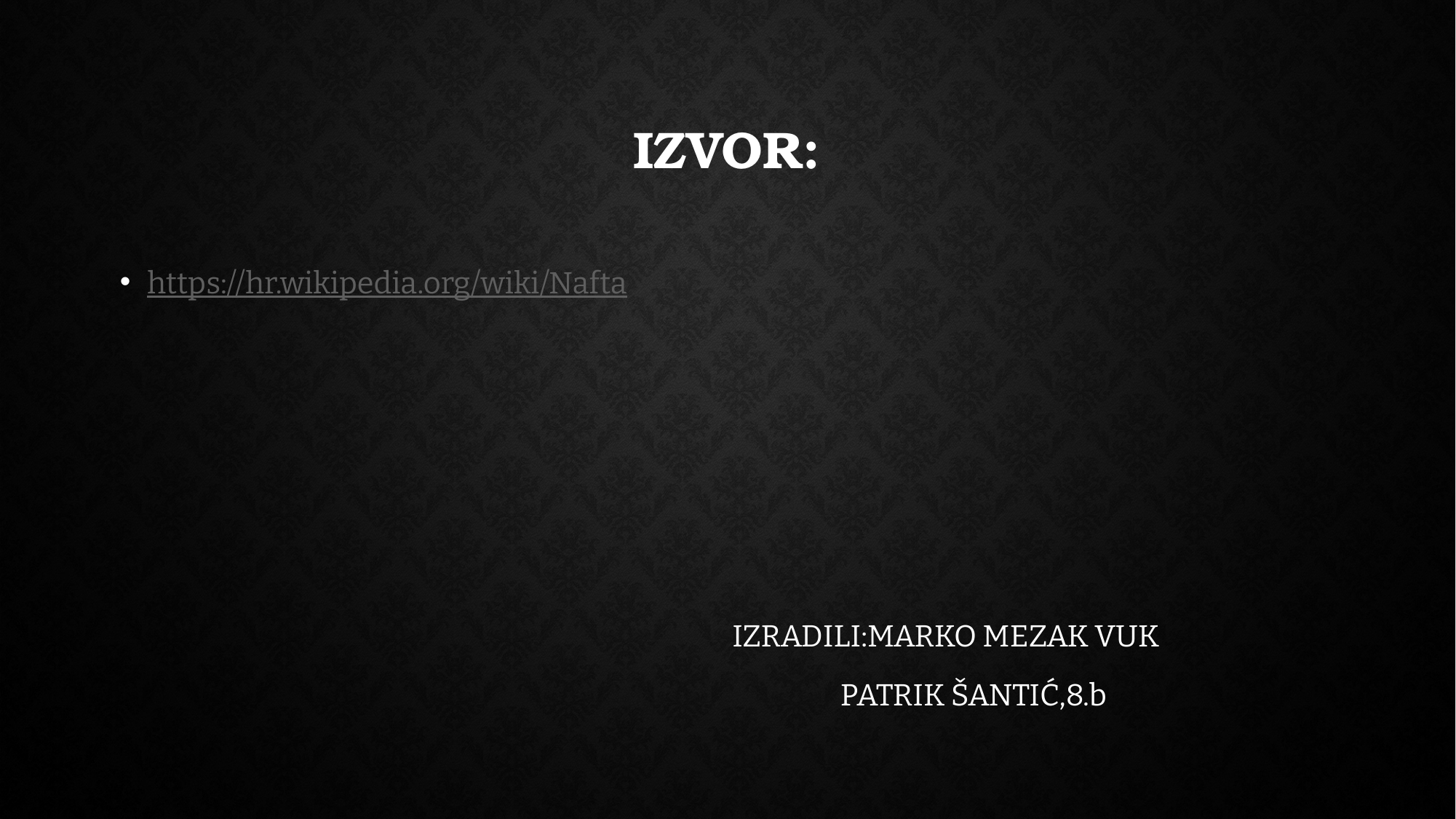

# izvor:
https://hr.wikipedia.org/wiki/Nafta

                                                                                                      IZRADILI:MARKO MEZAK VUK
                                                                                                                        PATRIK ŠANTIĆ,8.b